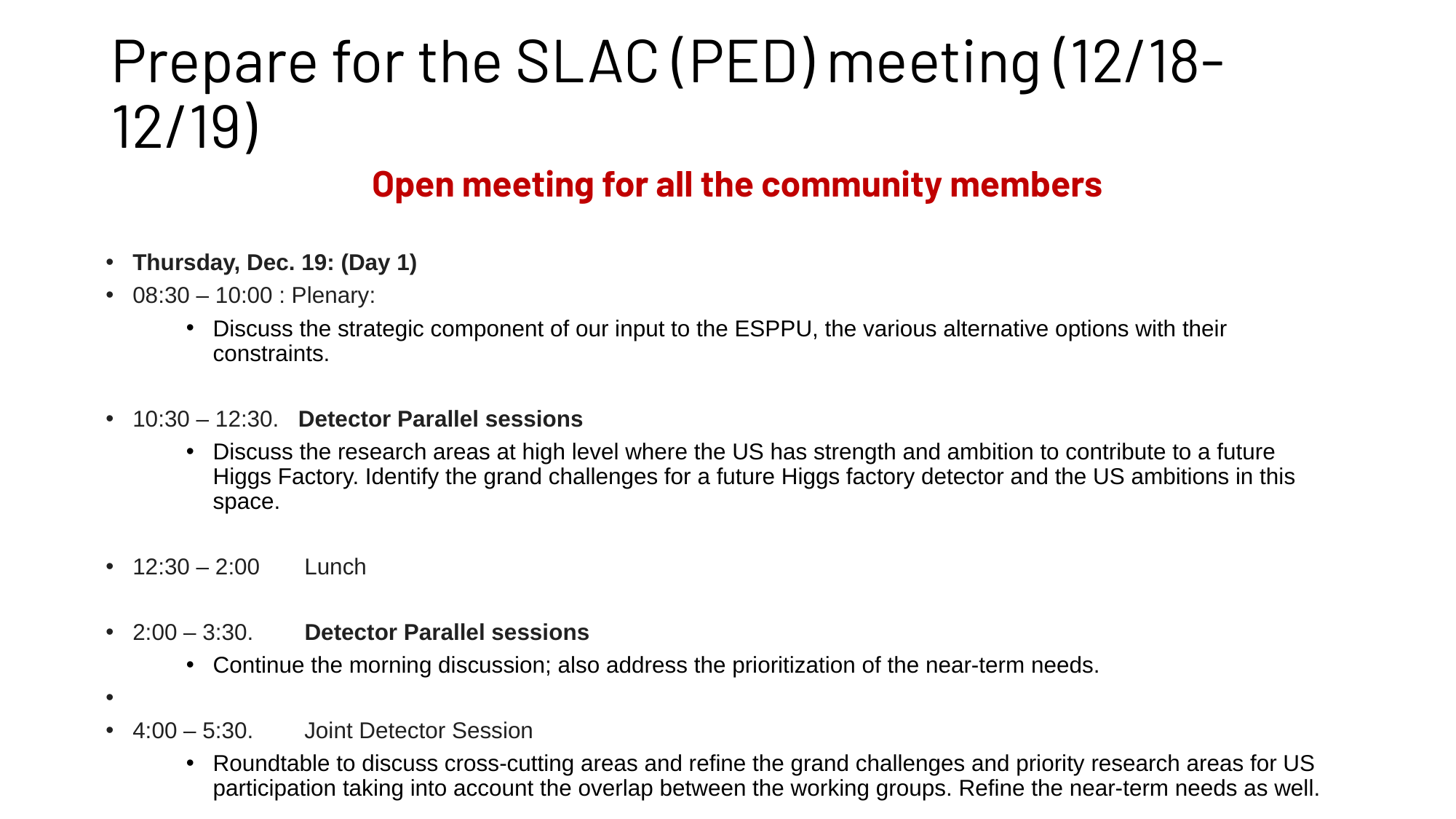

# Prepare for the SLAC (PED) meeting (12/18-12/19)
Open meeting for all the community members
Thursday, Dec. 19: (Day 1)
08:30 – 10:00 : Plenary:
Discuss the strategic component of our input to the ESPPU, the various alternative options with their constraints.

10:30 – 12:30.   Detector Parallel sessions
Discuss the research areas at high level where the US has strength and ambition to contribute to a future Higgs Factory. Identify the grand challenges for a future Higgs factory detector and the US ambitions in this space.

12:30 – 2:00       Lunch

2:00 – 3:30.        Detector Parallel sessions
Continue the morning discussion; also address the prioritization of the near-term needs.

4:00 – 5:30.        Joint Detector Session
Roundtable to discuss cross-cutting areas and refine the grand challenges and priority research areas for US participation taking into account the overlap between the working groups. Refine the near-term needs as well.